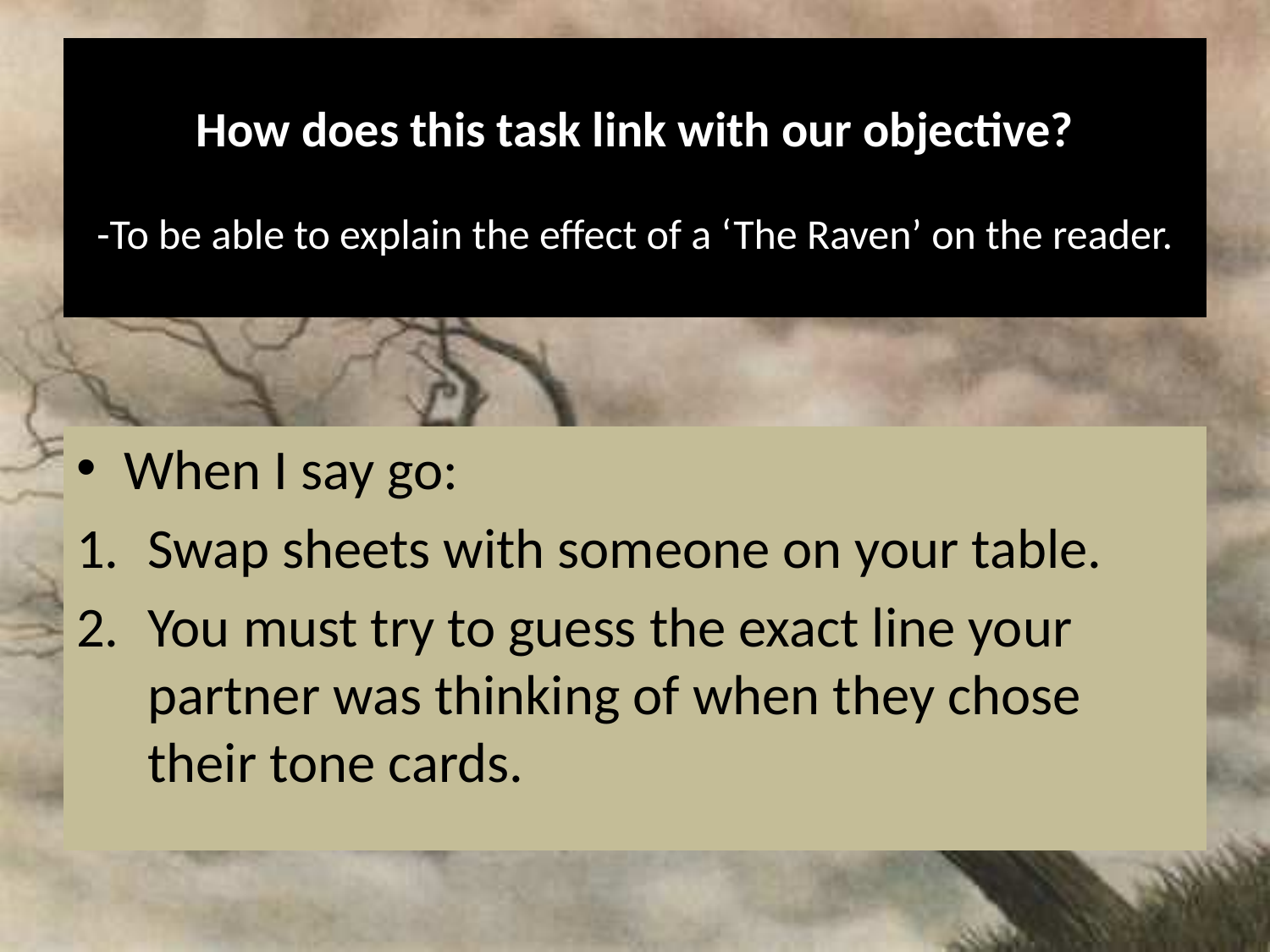

# How does this task link with our objective? -To be able to explain the effect of a ‘The Raven’ on the reader.
When I say go:
Swap sheets with someone on your table.
You must try to guess the exact line your partner was thinking of when they chose their tone cards.